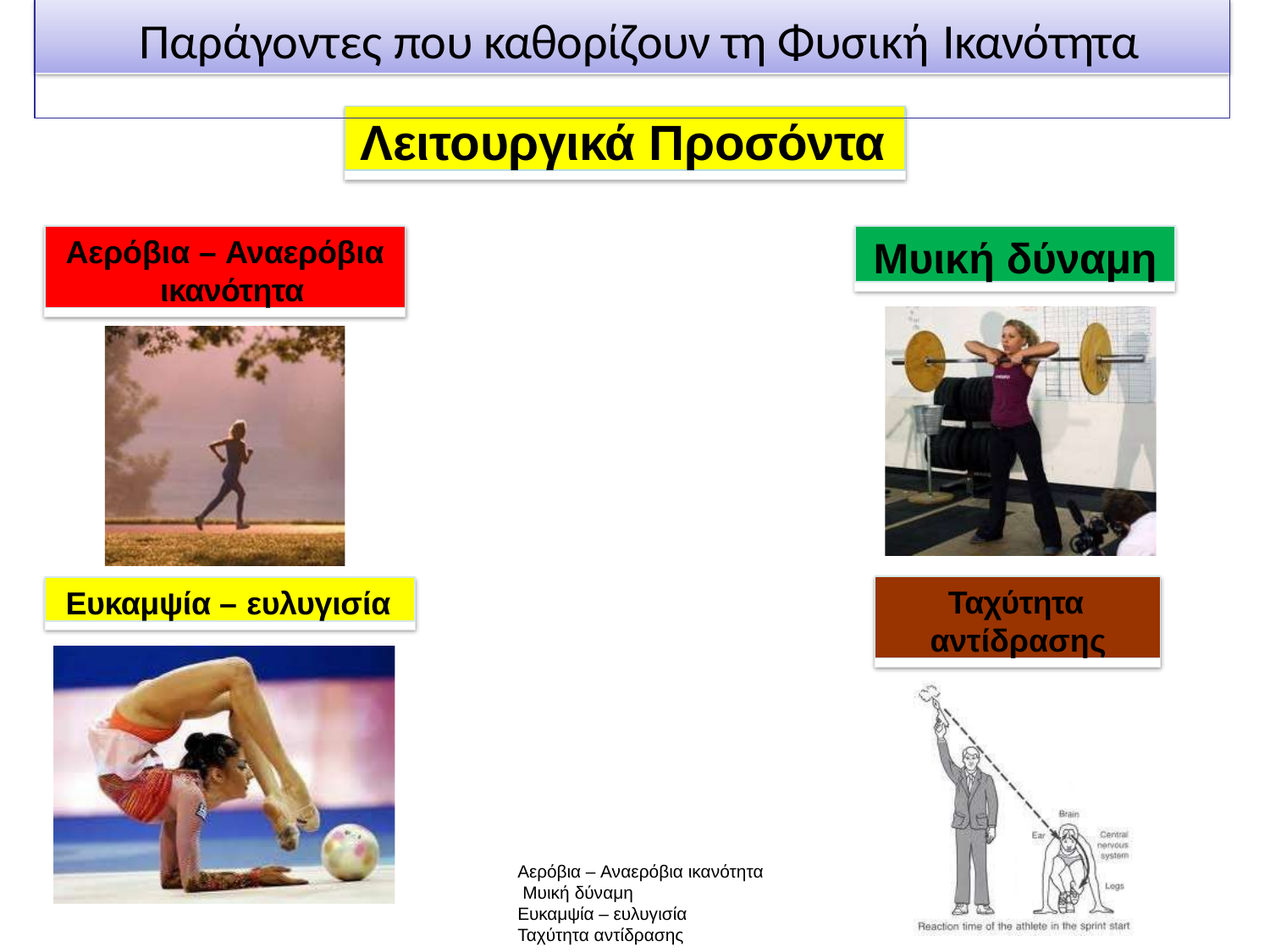

# Παράγοντες που καθορίζουν τη Φυσική Ικανότητα

Λειτουργικά Προσόντα

Αερόβια – Αναερόβια  ικανότητα
Μυική δύναμη

Ταχύτητα  αντίδρασης
Ευκαμψία – ευλυγισία

Αερόβια – Αναερόβια ικανότητα  Μυική δύναμη
Ευκαμψία – ευλυγισία
Ταχύτητα αντίδρασης